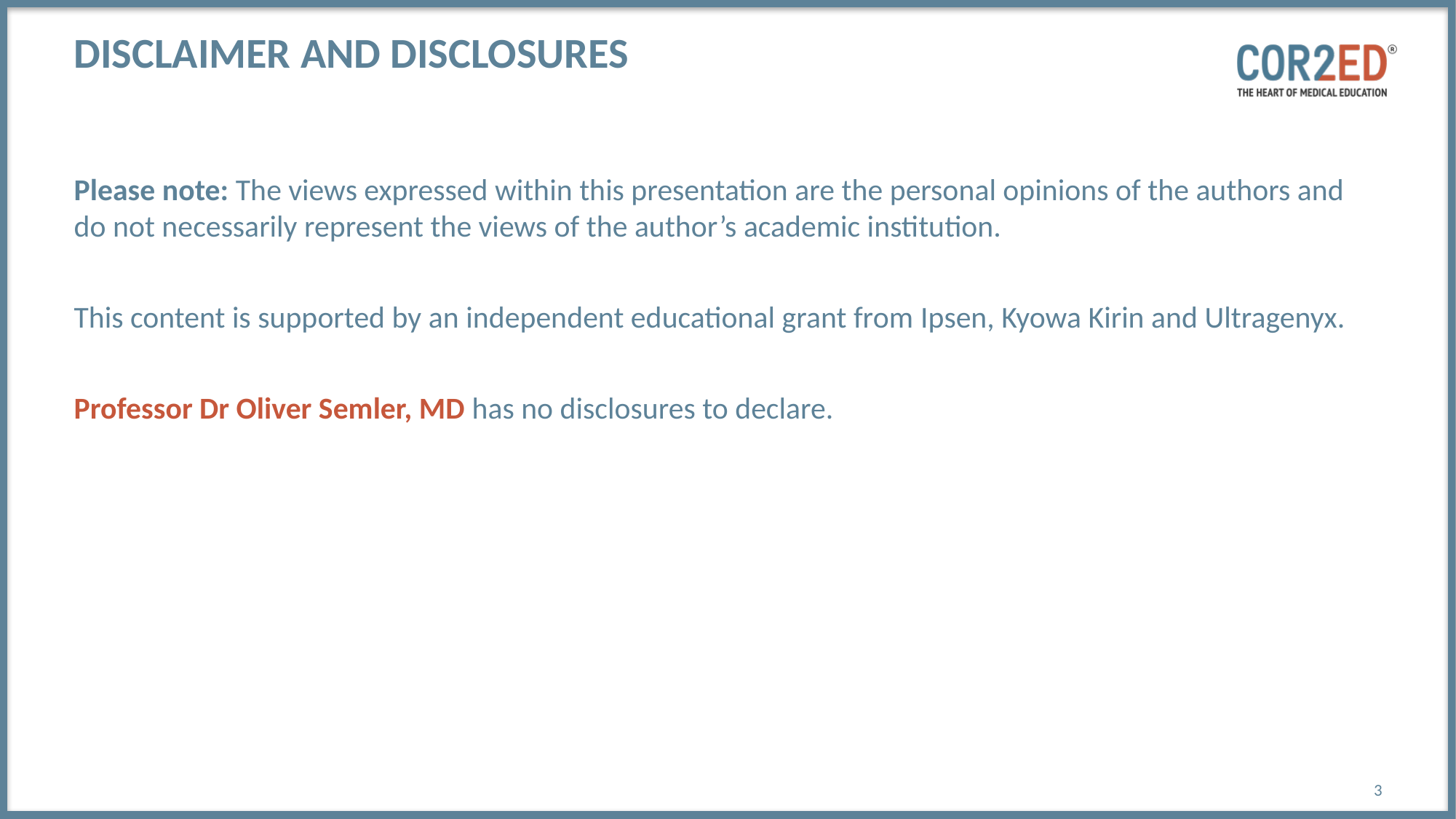

# Disclaimer and disclosures
Please note: The views expressed within this presentation are the personal opinions of the authors and do not necessarily represent the views of the author’s academic institution.
This content is supported by an independent educational grant from Ipsen, Kyowa Kirin and Ultragenyx.
Professor Dr Oliver Semler, MD has no disclosures to declare.

3